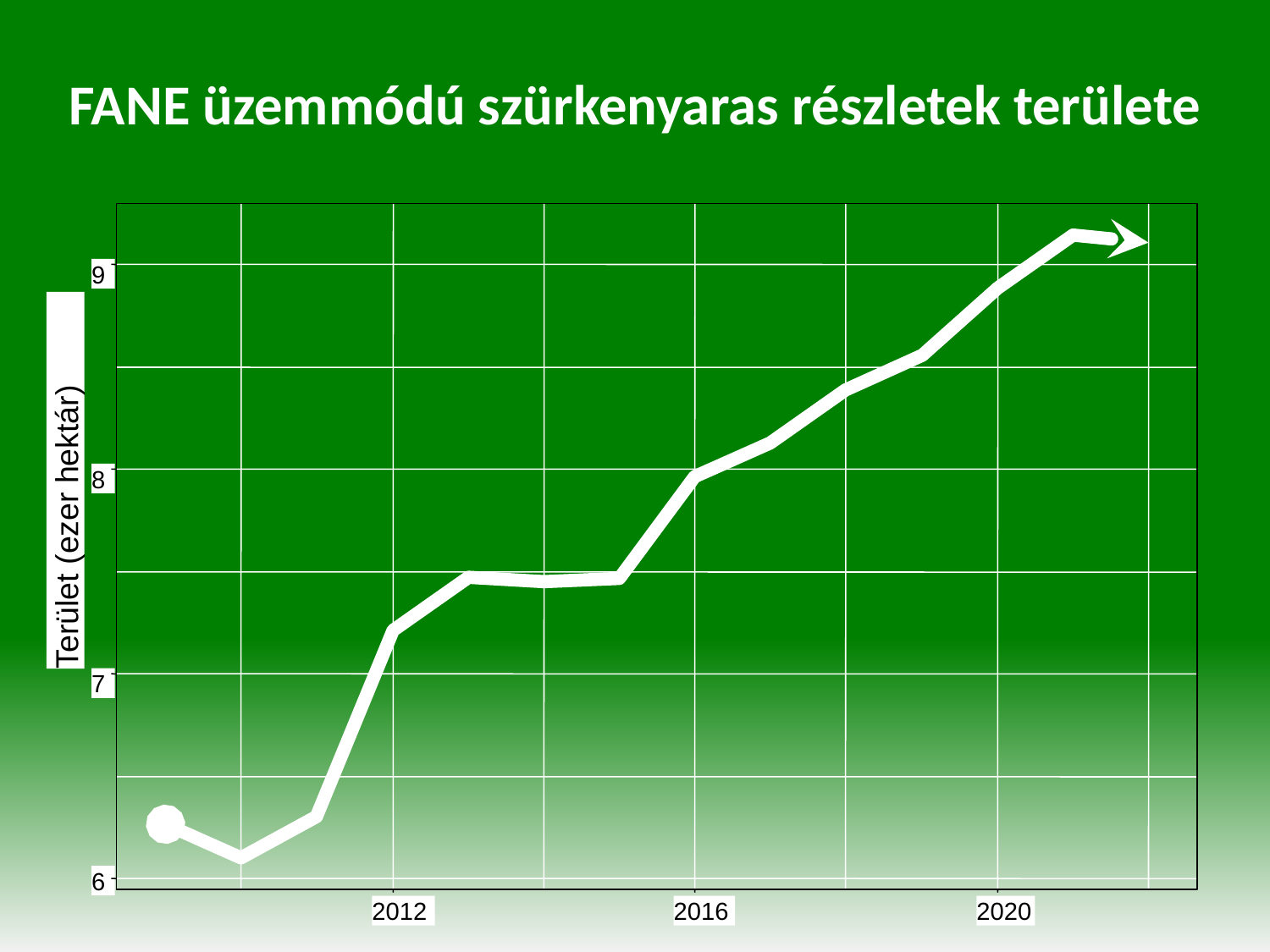

# FANE üzemmódú szürkenyaras részletek területe

9

8
Terület (ezer hektár)

7

6

2012
2016
2020